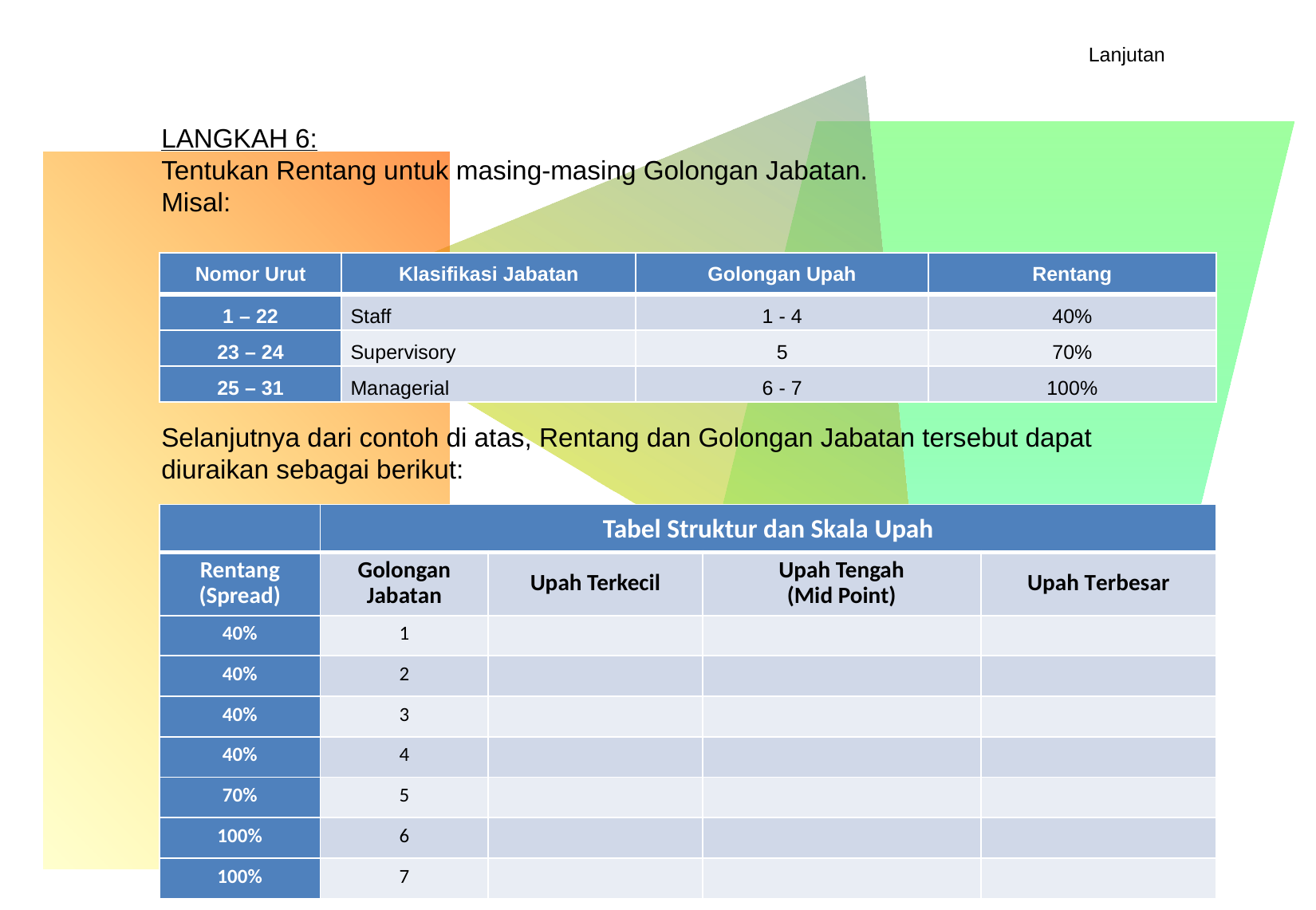

Lanjutan
LANGKAH 6:
Tentukan Rentang untuk masing-masing Golongan Jabatan.
Misal:
| Nomor Urut | Klasifikasi Jabatan | Golongan Upah | Rentang |
| --- | --- | --- | --- |
| 1 – 22 | Staff | 1 - 4 | 40% |
| 23 – 24 | Supervisory | 5 | 70% |
| 25 – 31 | Managerial | 6 - 7 | 100% |

Selanjutnya dari contoh di atas, Rentang dan Golongan Jabatan tersebut dapat diuraikan sebagai berikut:

|  | Tabel Struktur dan Skala Upah |  |  |  |
| --- | --- | --- | --- | --- |
| Rentang (Spread) | Golongan Jabatan | Upah Terkecil | Upah Tengah (Mid Point) | Upah Terbesar |
| 40% | 1 |  |  |  |
| 40% | 2 |  |  |  |
| 40% | 3 |  |  |  |
| 40% | 4 |  |  |  |
| 70% | 5 |  |  |  |
| 100% | 6 |  |  |  |
| 100% | 7 |  |  |  |